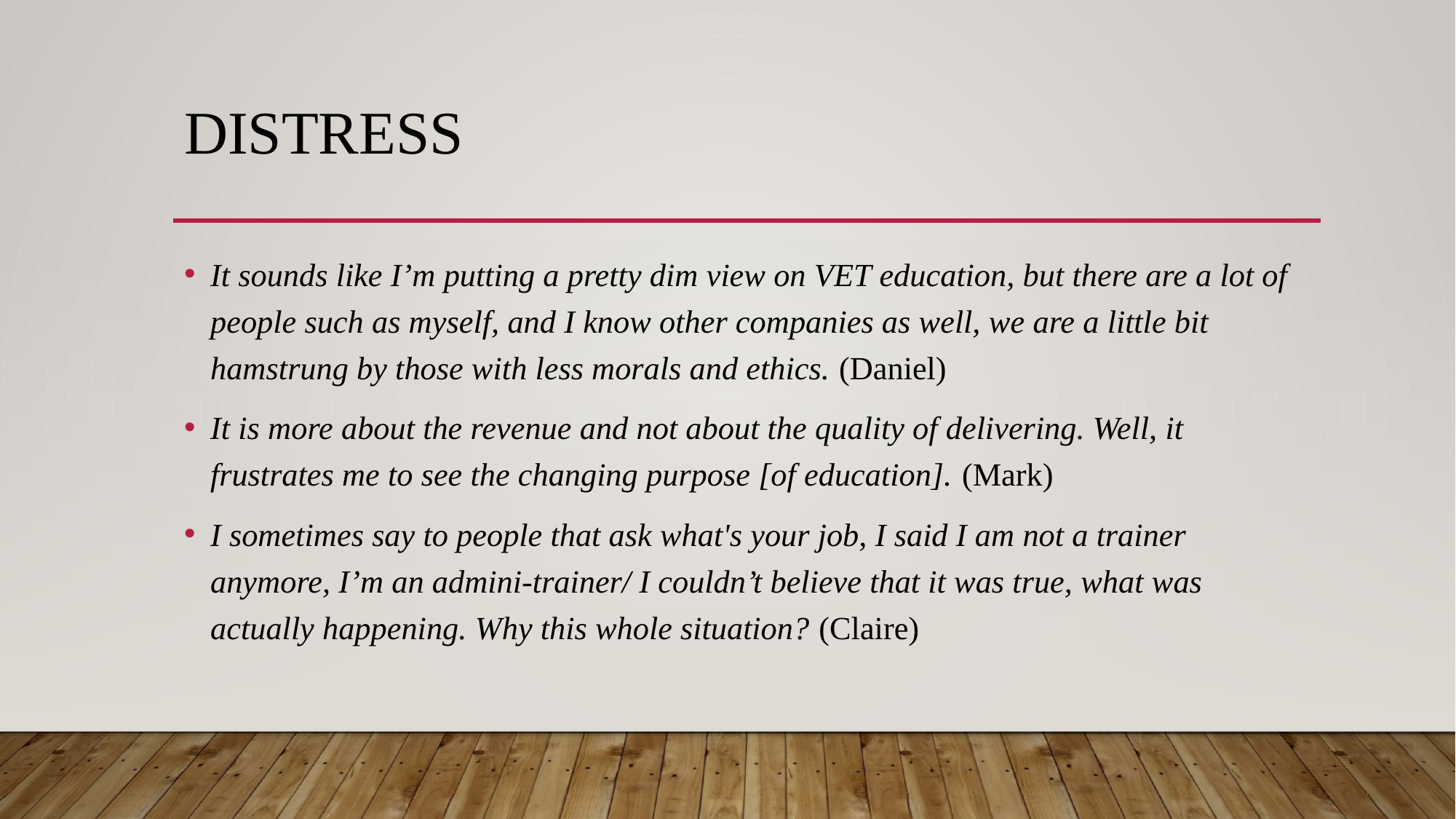

# Distress
It sounds like I’m putting a pretty dim view on VET education, but there are a lot of people such as myself, and I know other companies as well, we are a little bit hamstrung by those with less morals and ethics. (Daniel)
It is more about the revenue and not about the quality of delivering. Well, it frustrates me to see the changing purpose [of education]. (Mark)
I sometimes say to people that ask what's your job, I said I am not a trainer anymore, I’m an admini-trainer/ I couldn’t believe that it was true, what was actually happening. Why this whole situation? (Claire)